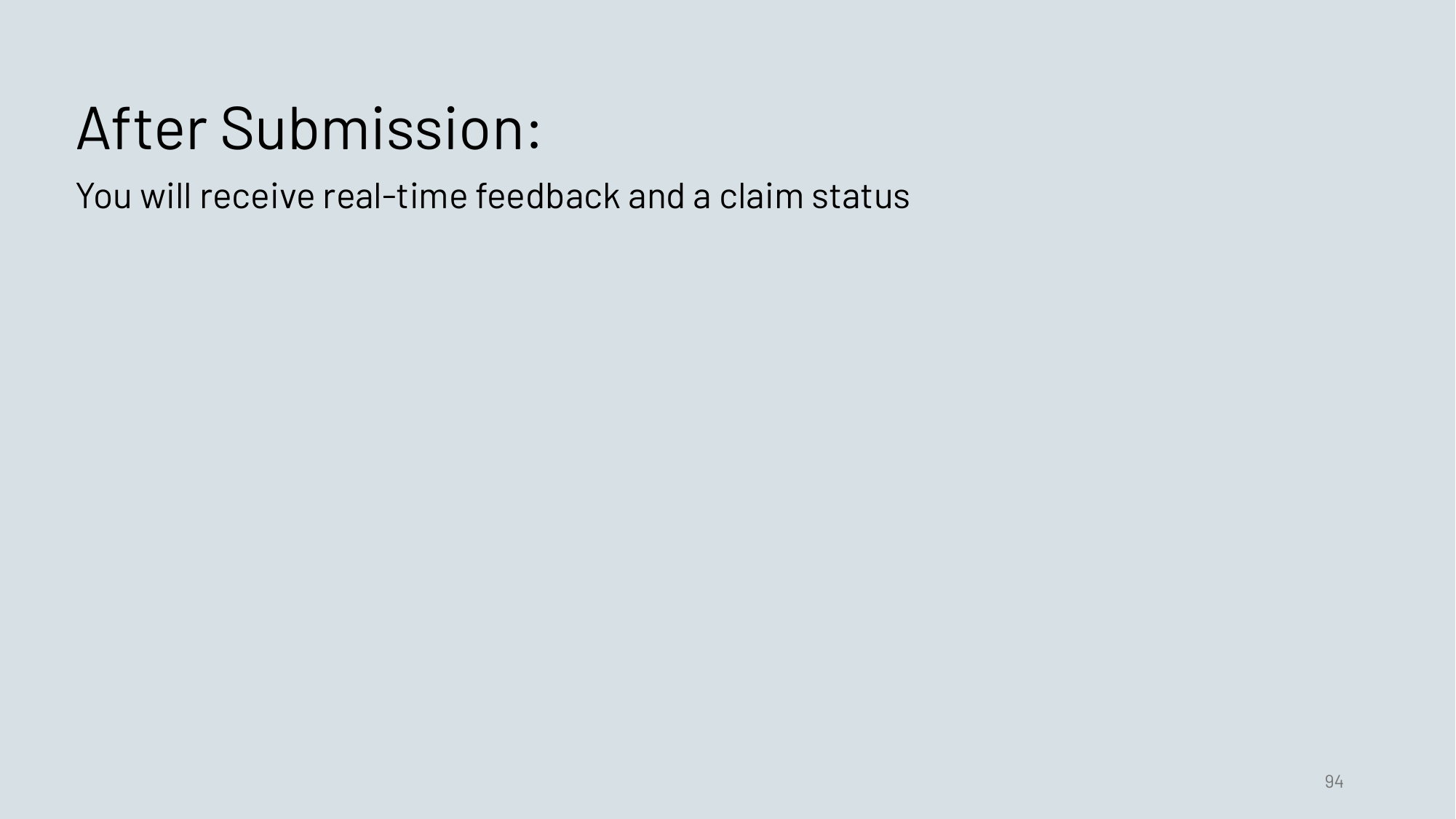

After Submission:
You will receive real-time feedback and a claim status
94